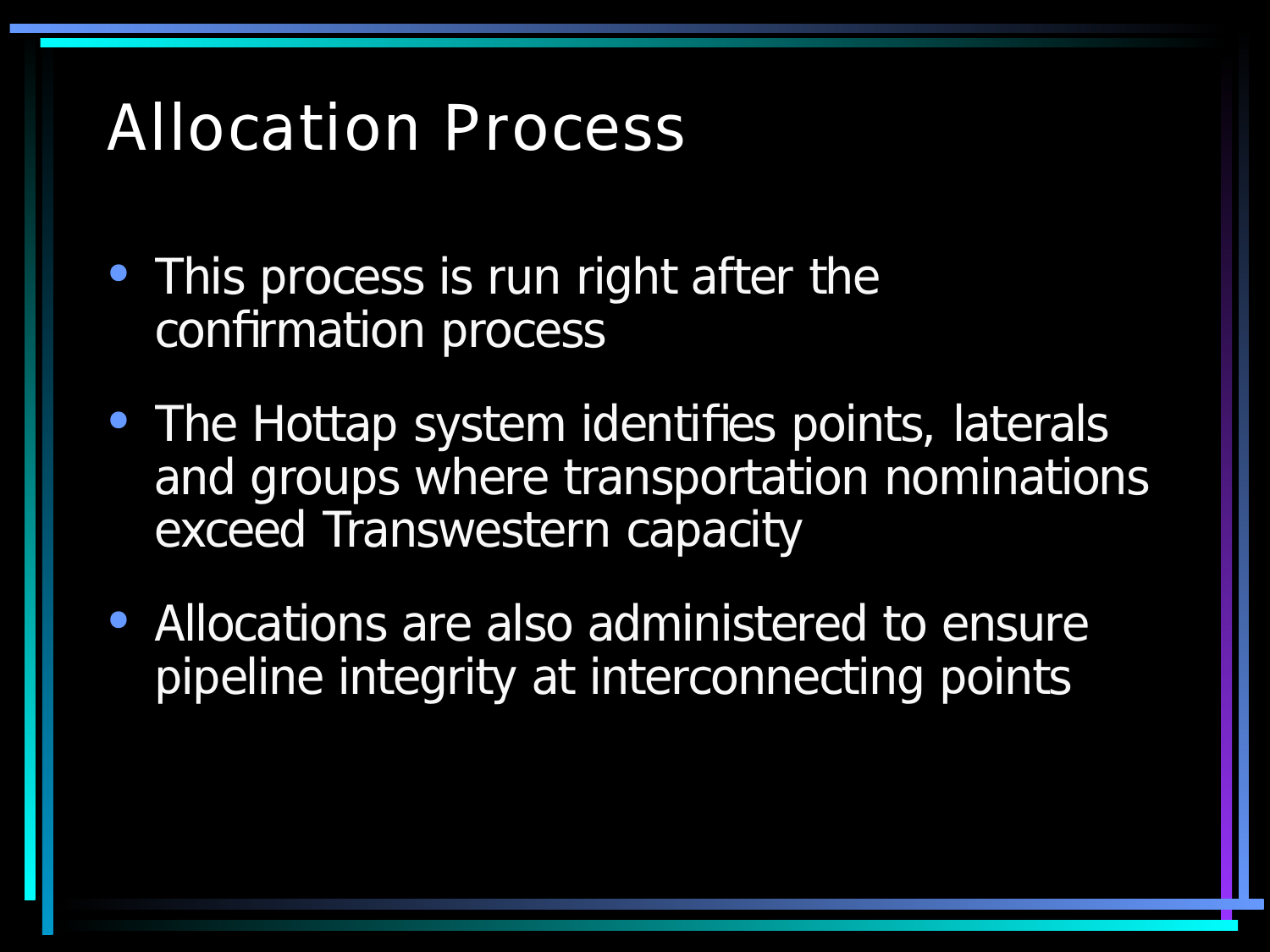

# Allocation Process

This process is run right after the confirmation process

The Hottap system identifies points, laterals and groups where transportation nominations exceed Transwestern capacity

Allocations are also administered to ensure pipeline integrity at interconnecting points